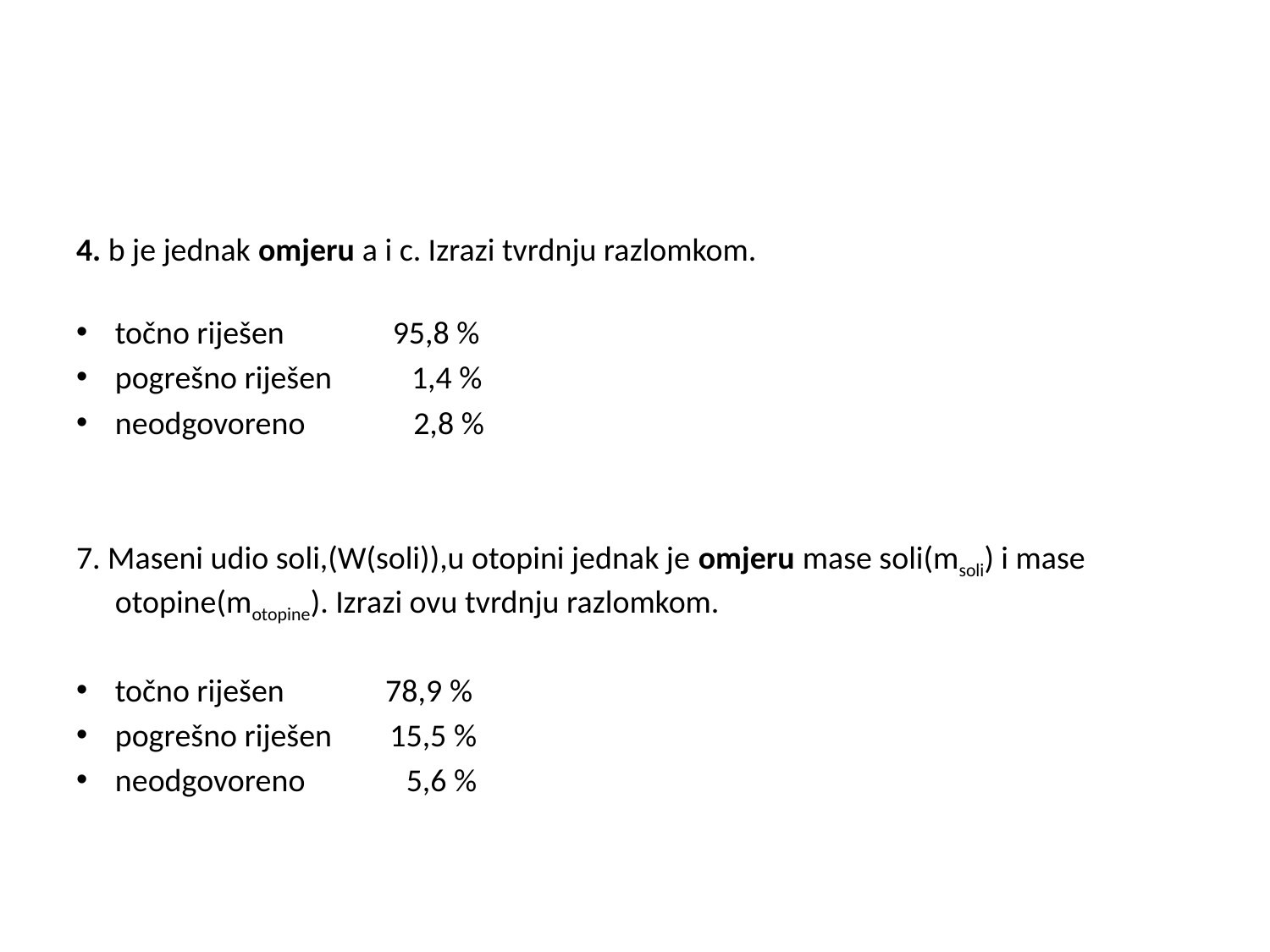

#
4. b je jednak omjeru a i c. Izrazi tvrdnju razlomkom.
točno riješen               95,8 %
pogrešno riješen           1,4 %
neodgovoreno               2,8 %

7. Maseni udio soli,(W(soli)),u otopini jednak je omjeru mase soli(msoli) i mase otopine(motopine). Izrazi ovu tvrdnju razlomkom.
točno riješen              78,9 %
pogrešno riješen        15,5 %
neodgovoreno              5,6 %